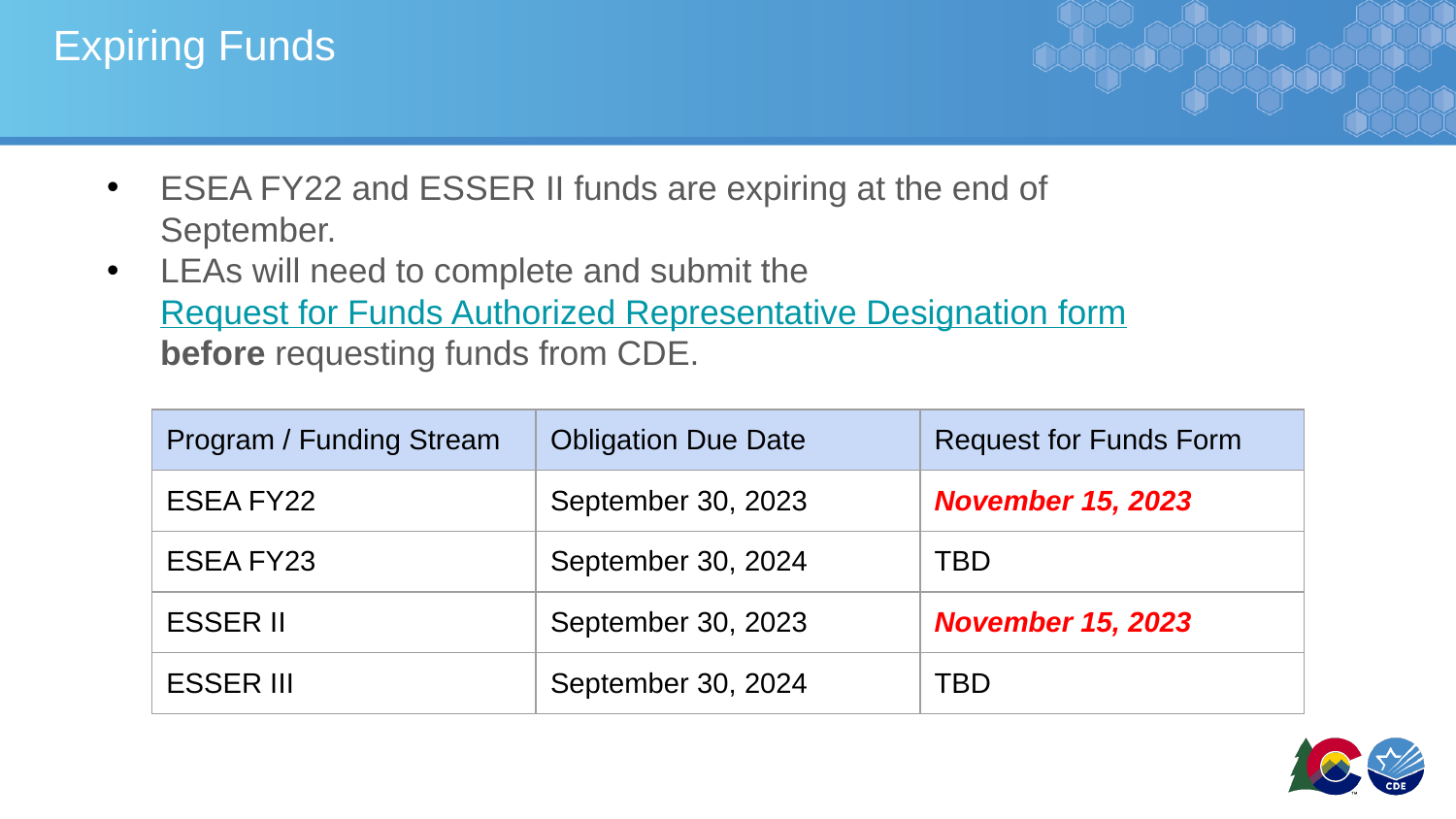

# Expiring Funds
ESEA FY22 and ESSER II funds are expiring at the end of September.
LEAs will need to complete and submit the Request for Funds Authorized Representative Designation form before requesting funds from CDE.
| Program / Funding Stream | Obligation Due Date | Request for Funds Form |
| --- | --- | --- |
| ESEA FY22 | September 30, 2023 | November 15, 2023 |
| ESEA FY23 | September 30, 2024 | TBD |
| ESSER II | September 30, 2023 | November 15, 2023 |
| ESSER III | September 30, 2024 | TBD |